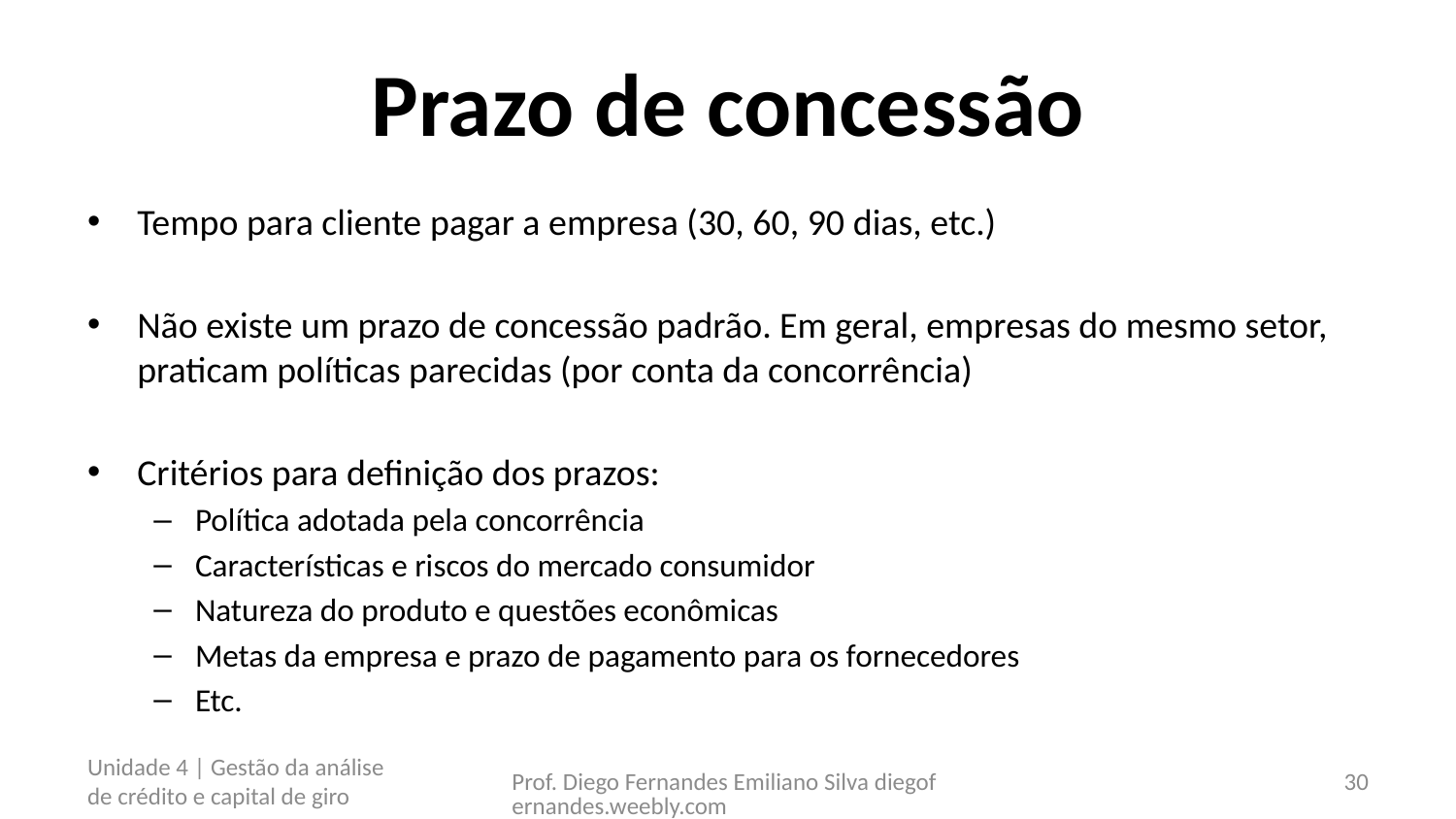

# Prazo de concessão
Tempo para cliente pagar a empresa (30, 60, 90 dias, etc.)

Não existe um prazo de concessão padrão. Em geral, empresas do mesmo setor, praticam políticas parecidas (por conta da concorrência)

Critérios para definição dos prazos:
Política adotada pela concorrência
Características e riscos do mercado consumidor
Natureza do produto e questões econômicas
Metas da empresa e prazo de pagamento para os fornecedores
Etc.
Unidade 4 | Gestão da análise de crédito e capital de giro
Prof. Diego Fernandes Emiliano Silva diegofernandes.weebly.com
30